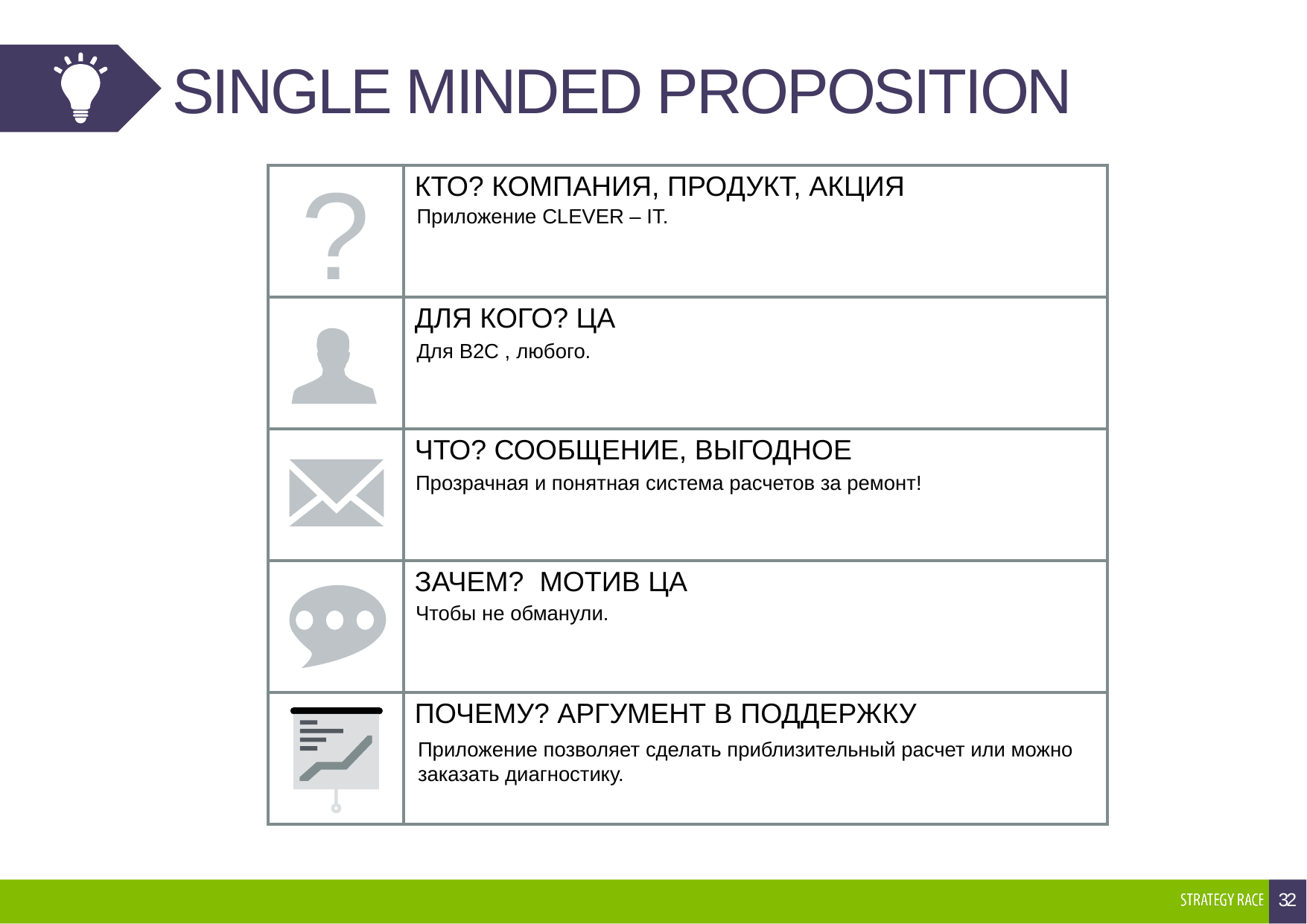

# SINGLE MINDED PROPOSITION
Приложение CLEVER – IT.
Для B2C , любого.
Прозрачная и понятная система расчетов за ремонт!
Чтобы не обманули.
Приложение позволяет сделать приблизительный расчет или можно заказать диагностику.
32